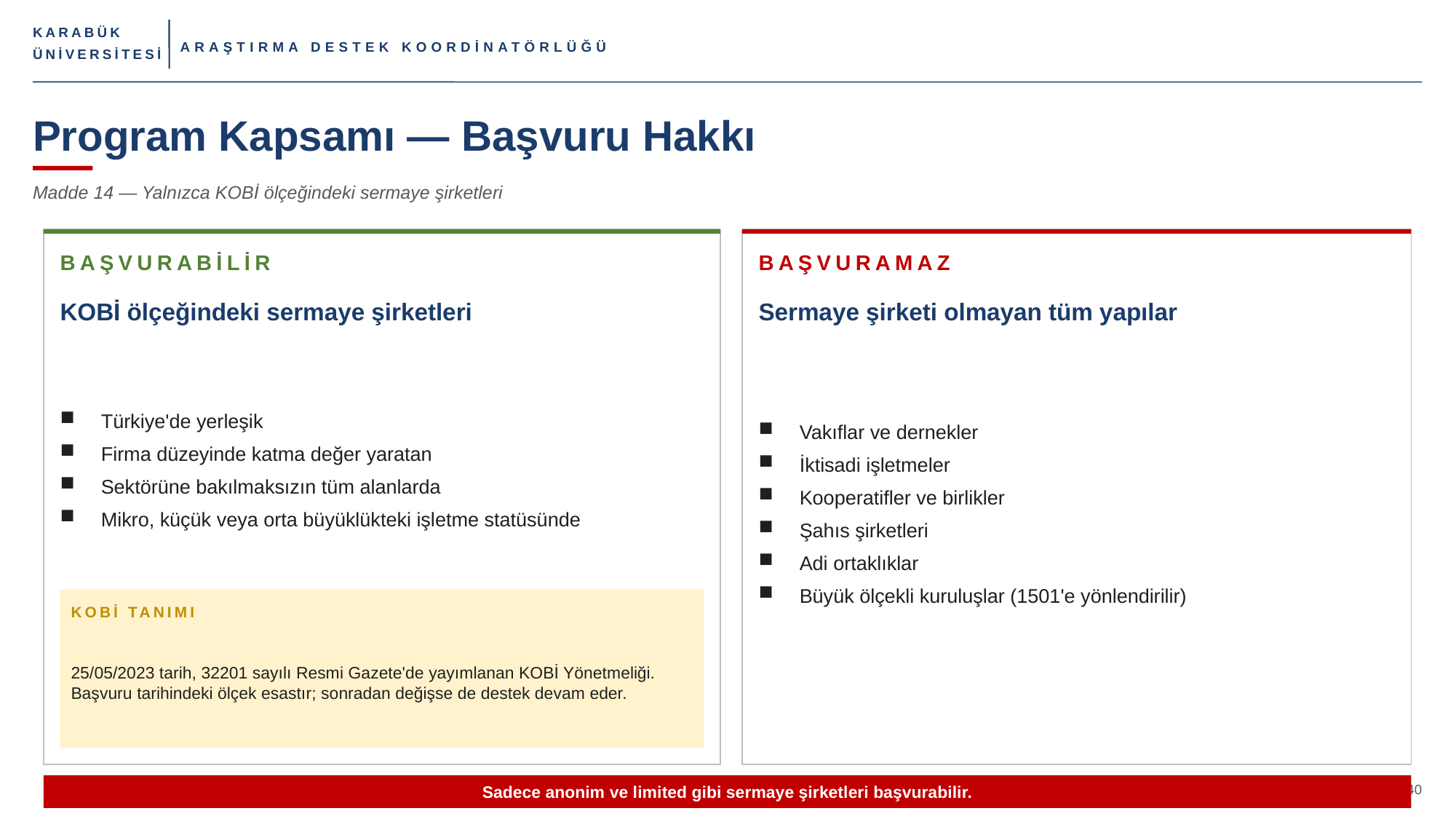

KARABÜK

ARAŞTIRMA DESTEK KOORDİNATÖRLÜĞÜ
ÜNİVERSİTESİ

Program Kapsamı — Başvuru Hakkı

Madde 14 — Yalnızca KOBİ ölçeğindeki sermaye şirketleri

BAŞVURABİLİR
BAŞVURAMAZ
KOBİ ölçeğindeki sermaye şirketleri
Sermaye şirketi olmayan tüm yapılar
Türkiye'de yerleşik
Firma düzeyinde katma değer yaratan
Sektörüne bakılmaksızın tüm alanlarda
Mikro, küçük veya orta büyüklükteki işletme statüsünde
Vakıflar ve dernekler
İktisadi işletmeler
Kooperatifler ve birlikler
Şahıs şirketleri
Adi ortaklıklar
Büyük ölçekli kuruluşlar (1501'e yönlendirilir)

KOBİ TANIMI
25/05/2023 tarih, 32201 sayılı Resmi Gazete'de yayımlanan KOBİ Yönetmeliği. Başvuru tarihindeki ölçek esastır; sonradan değişse de destek devam eder.

Sadece anonim ve limited gibi sermaye şirketleri başvurabilir.
3/40